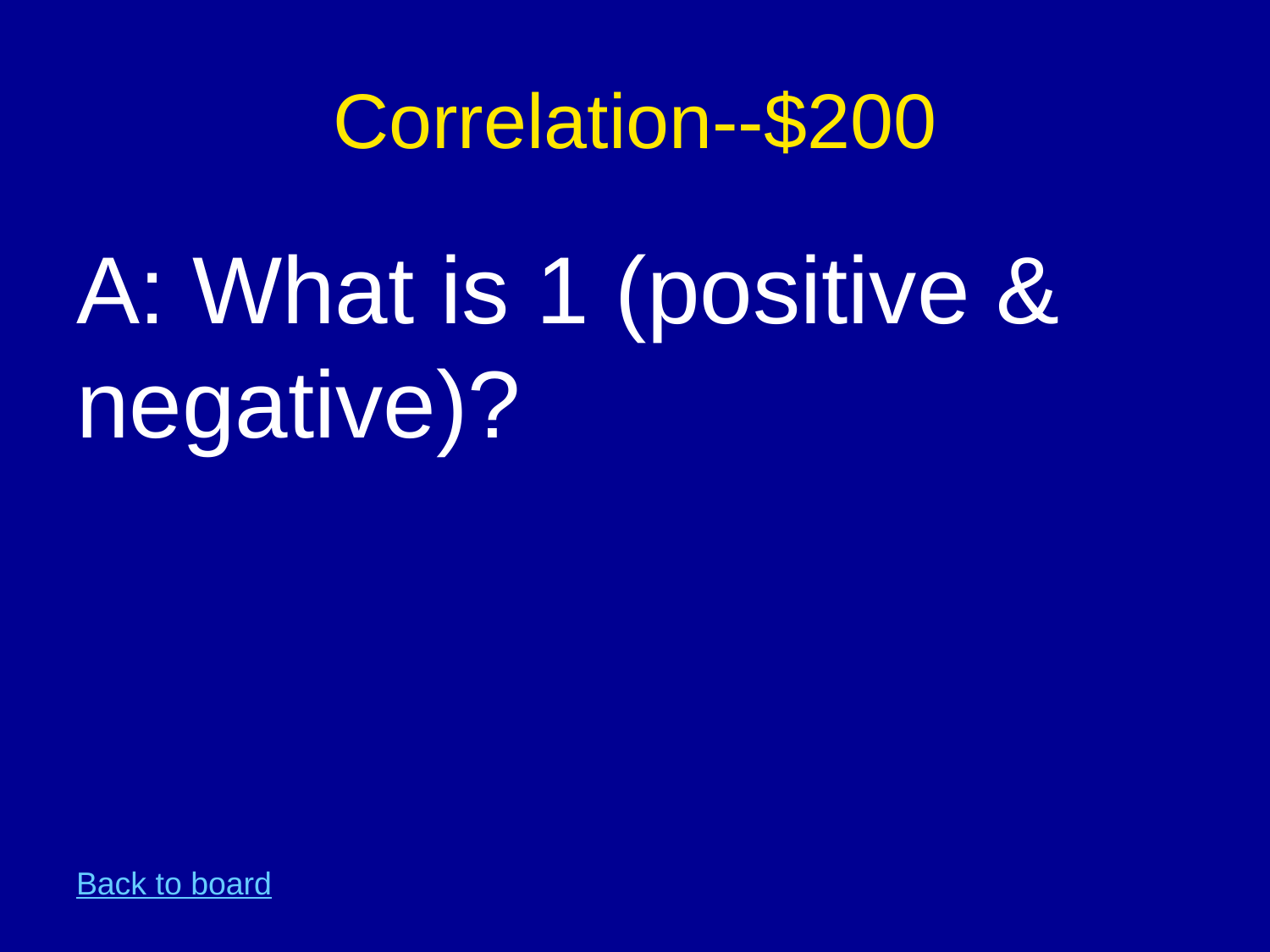

# Correlation--$200
A: What is 1 (positive & negative)?

Back to board